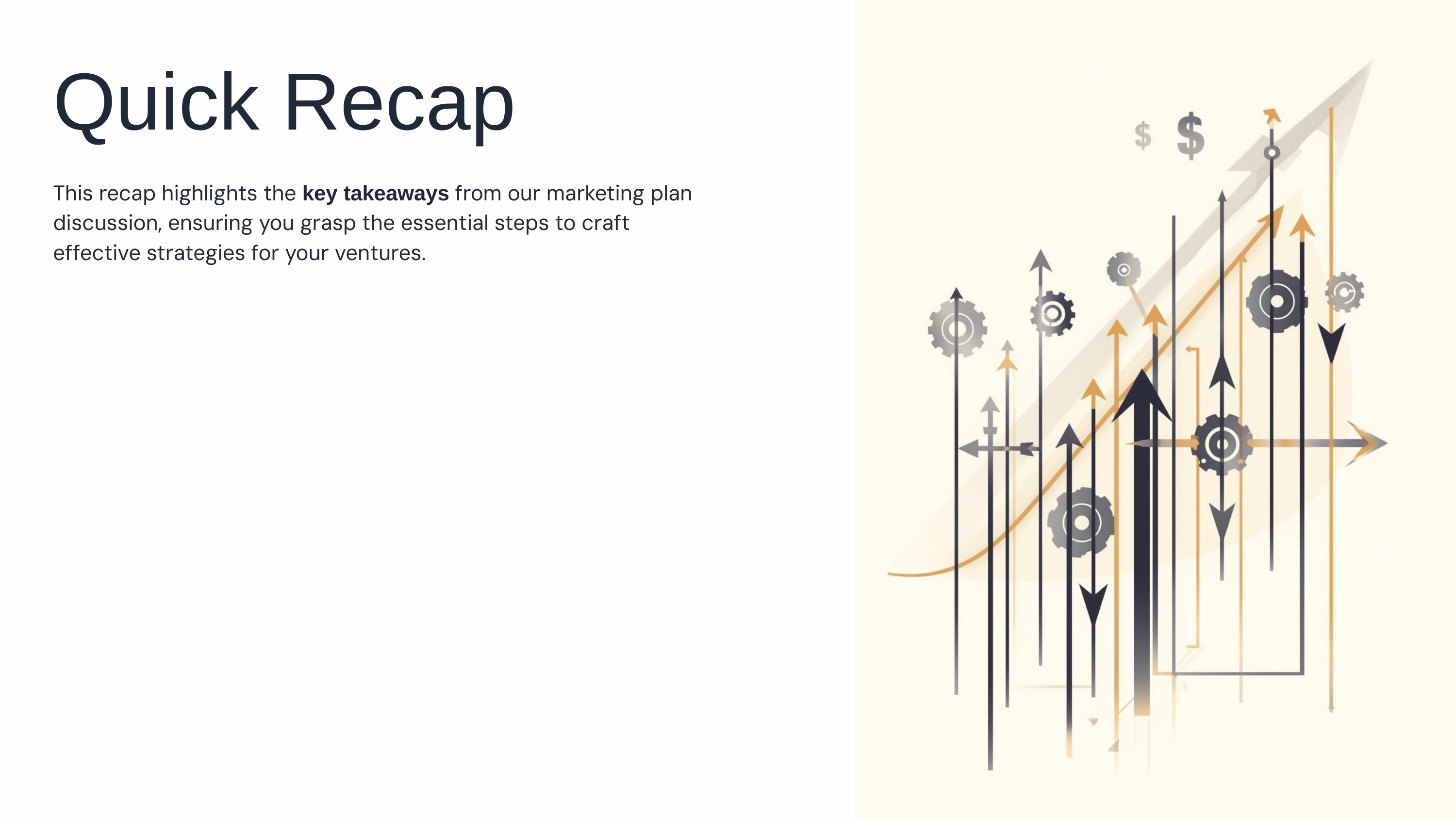

Quick Recap
This recap highlights the key takeaways from our marketing plan discussion, ensuring you grasp the essential steps to craft effective strategies for your ventures.